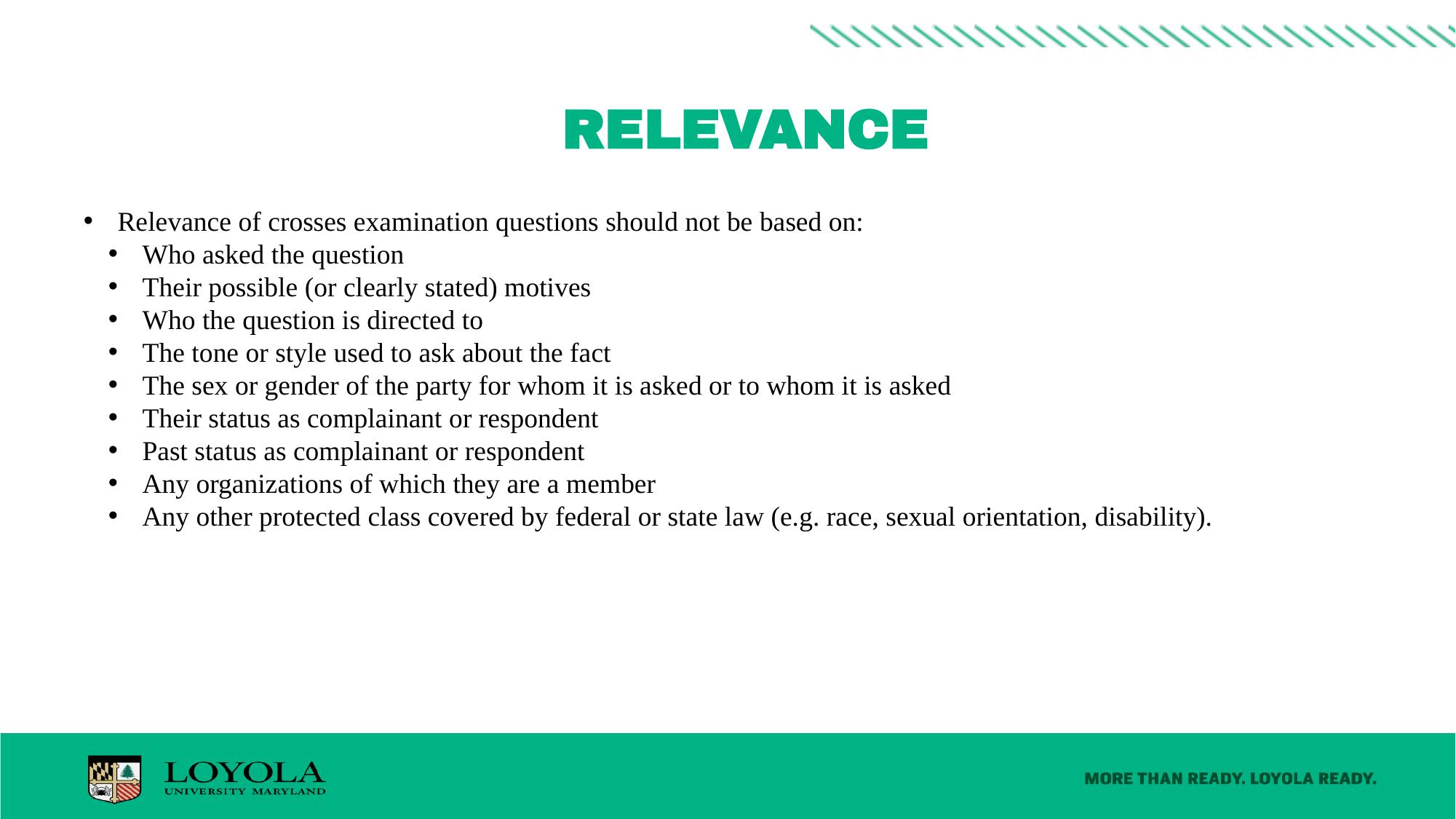

# Relevance
Relevance of crosses examination questions should not be based on:
Who asked the question
Their possible (or clearly stated) motives
Who the question is directed to
The tone or style used to ask about the fact
The sex or gender of the party for whom it is asked or to whom it is asked
Their status as complainant or respondent
Past status as complainant or respondent
Any organizations of which they are a member
Any other protected class covered by federal or state law (e.g. race, sexual orientation, disability).